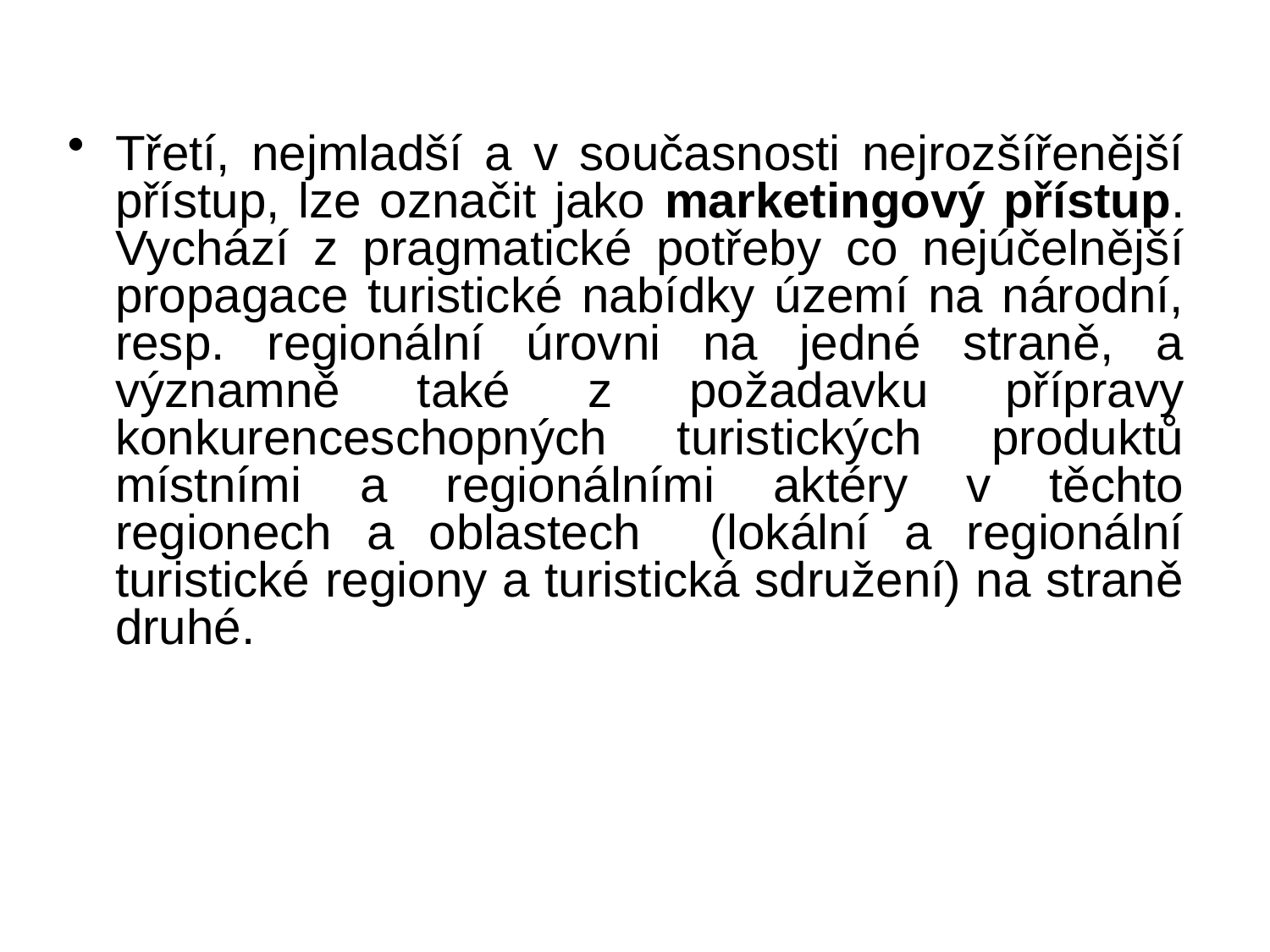

Třetí, nejmladší a v současnosti nejrozšířenější přístup, lze označit jako marketingový přístup. Vychází z pragmatické potřeby co nejúčelnější propagace turistické nabídky území na národní, resp. regionální úrovni na jedné straně, a významně také z požadavku přípravy konkurenceschopných turistických produktů místními a regionálními aktéry v těchto regionech a oblastech  (lokální a regionální turistické regiony a turistická sdružení) na straně druhé.